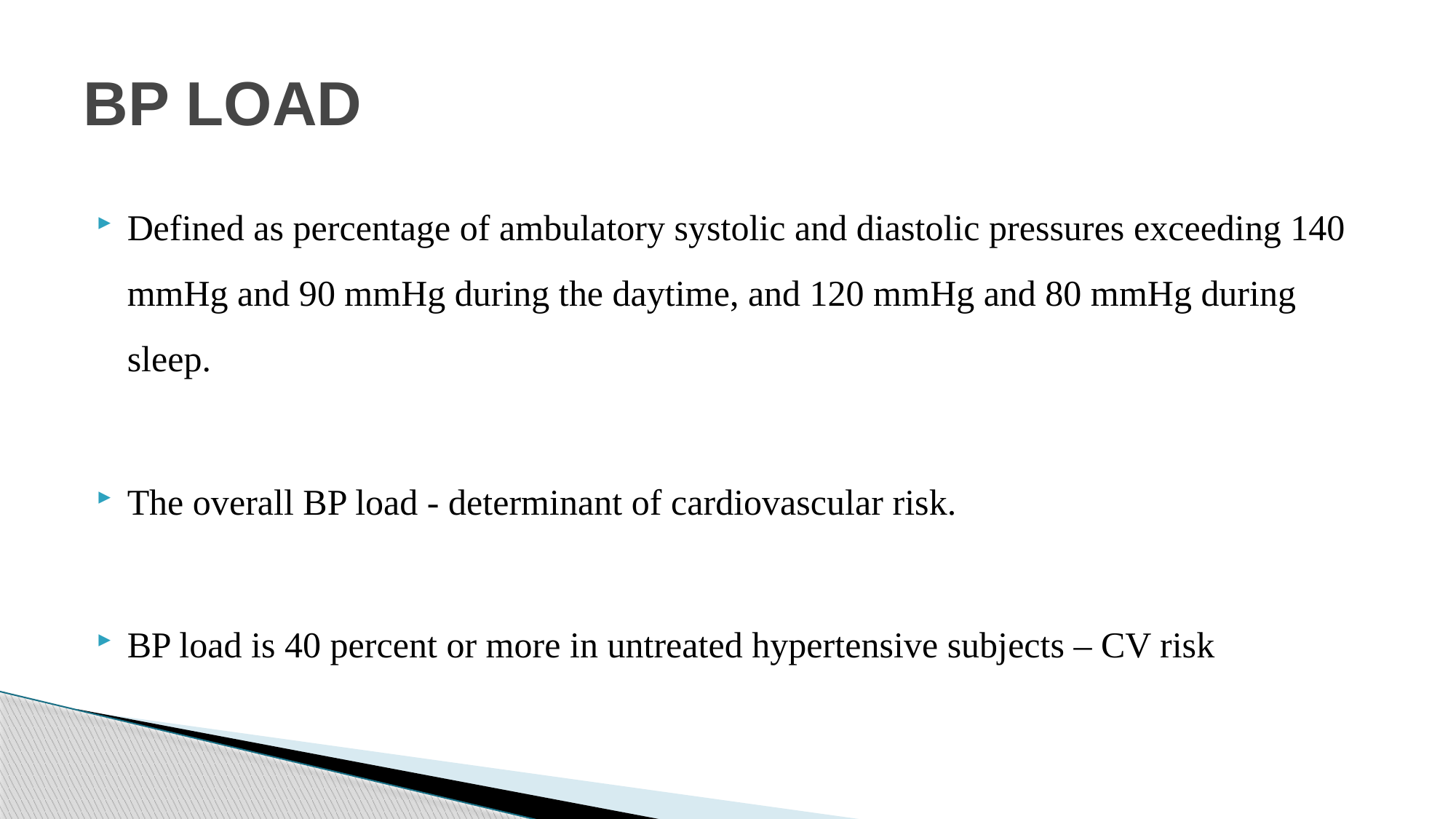

# BP LOAD
Defined as percentage of ambulatory systolic and diastolic pressures exceeding 140 mmHg and 90 mmHg during the daytime, and 120 mmHg and 80 mmHg during sleep.

The overall BP load - determinant of cardiovascular risk.

BP load is 40 percent or more in untreated hypertensive subjects – CV risk